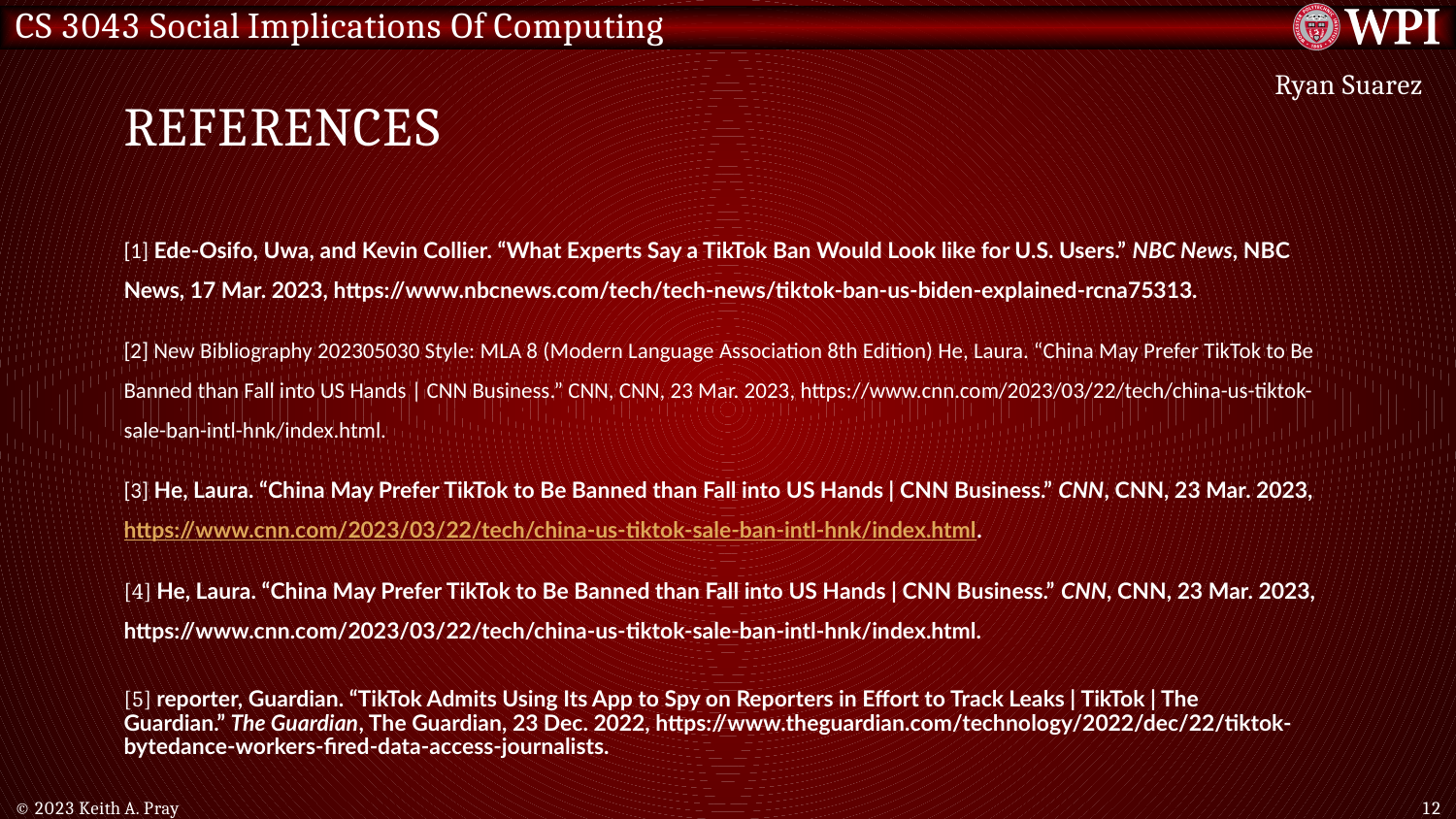

# References
Ryan Suarez
[1] Ede-Osifo, Uwa, and Kevin Collier. “What Experts Say a TikTok Ban Would Look like for U.S. Users.” NBC News, NBC News, 17 Mar. 2023, https://www.nbcnews.com/tech/tech-news/tiktok-ban-us-biden-explained-rcna75313.
[2] New Bibliography 202305030 Style: MLA 8 (Modern Language Association 8th Edition) He, Laura. “China May Prefer TikTok to Be Banned than Fall into US Hands | CNN Business.” CNN, CNN, 23 Mar. 2023, https://www.cnn.com/2023/03/22/tech/china-us-tiktok-sale-ban-intl-hnk/index.html.
[3] He, Laura. “China May Prefer TikTok to Be Banned than Fall into US Hands | CNN Business.” CNN, CNN, 23 Mar. 2023, https://www.cnn.com/2023/03/22/tech/china-us-tiktok-sale-ban-intl-hnk/index.html.
[4] He, Laura. “China May Prefer TikTok to Be Banned than Fall into US Hands | CNN Business.” CNN, CNN, 23 Mar. 2023, https://www.cnn.com/2023/03/22/tech/china-us-tiktok-sale-ban-intl-hnk/index.html.
[5] reporter, Guardian. “TikTok Admits Using Its App to Spy on Reporters in Effort to Track Leaks | TikTok | The Guardian.” The Guardian, The Guardian, 23 Dec. 2022, https://www.theguardian.com/technology/2022/dec/22/tiktok-bytedance-workers-fired-data-access-journalists.

© 2023 Keith A. Pray
12